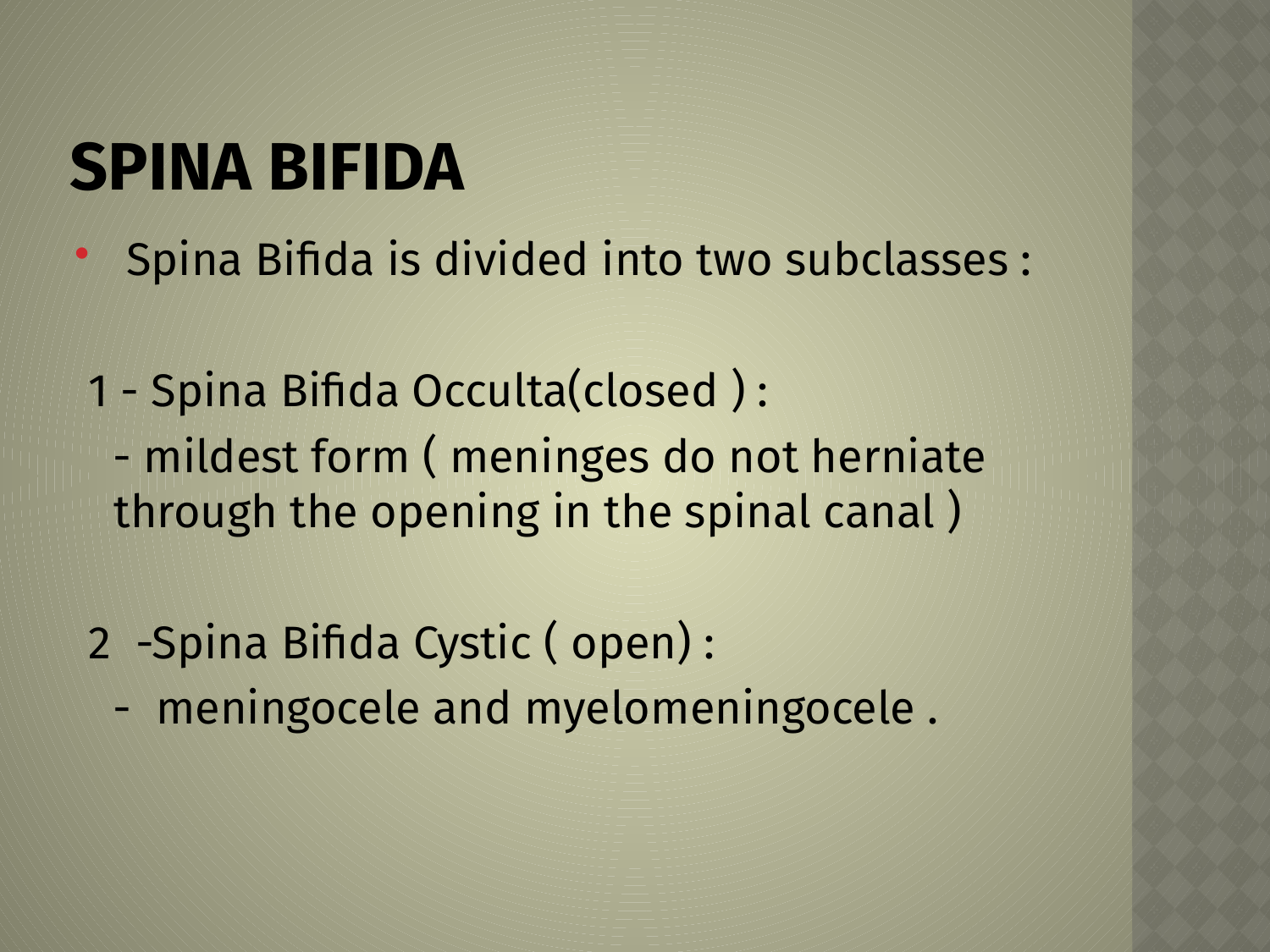

# Spina Bifida
 Spina Bifida is divided into two subclasses :

 1 - Spina Bifida Occulta(closed ) :
   - mildest form ( meninges do not herniate through the opening in the spinal canal )

 2  -Spina Bifida Cystic ( open) :
   -  meningocele and myelomeningocele .